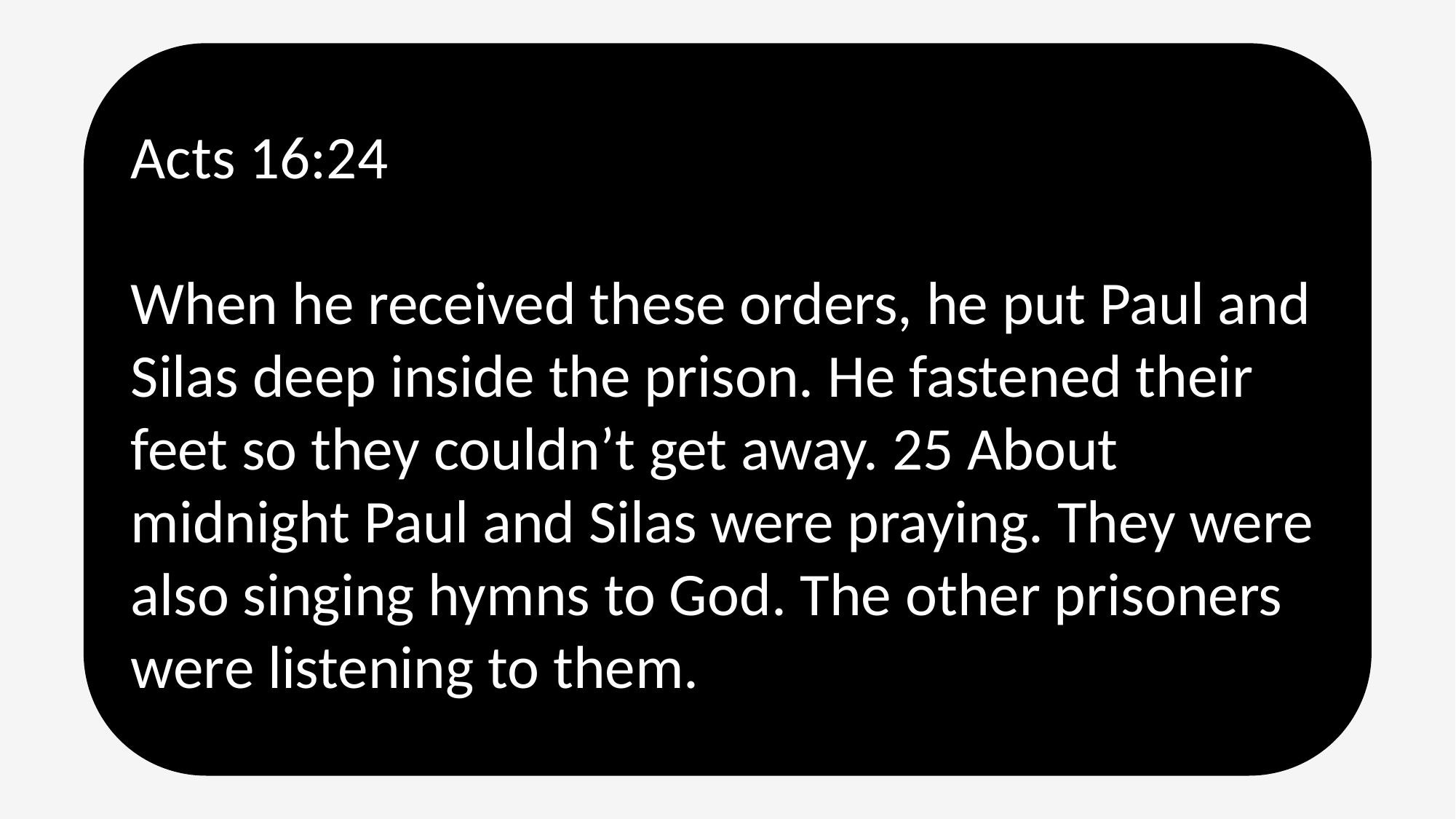

Acts 16:24

When he received these orders, he put Paul and Silas deep inside the prison. He fastened their feet so they couldn’t get away. 25 About midnight Paul and Silas were praying. They were also singing hymns to God. The other prisoners were listening to them.